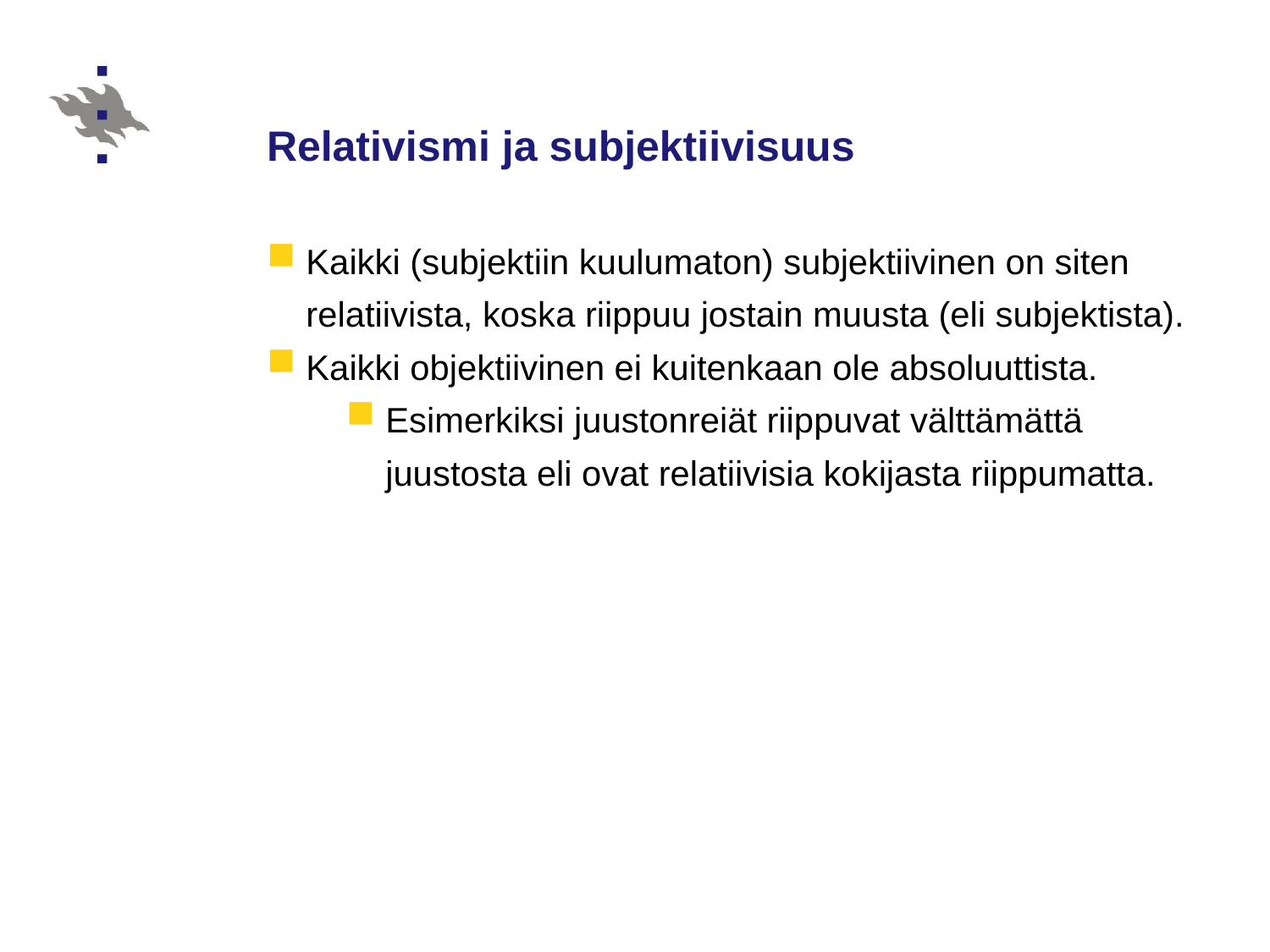

# Relativismi ja subjektiivisuus
Kaikki (subjektiin kuulumaton) subjektiivinen on siten relatiivista, koska riippuu jostain muusta (eli subjektista).
Kaikki objektiivinen ei kuitenkaan ole absoluuttista.
Esimerkiksi juustonreiät riippuvat välttämättä juustosta eli ovat relatiivisia kokijasta riippumatta.